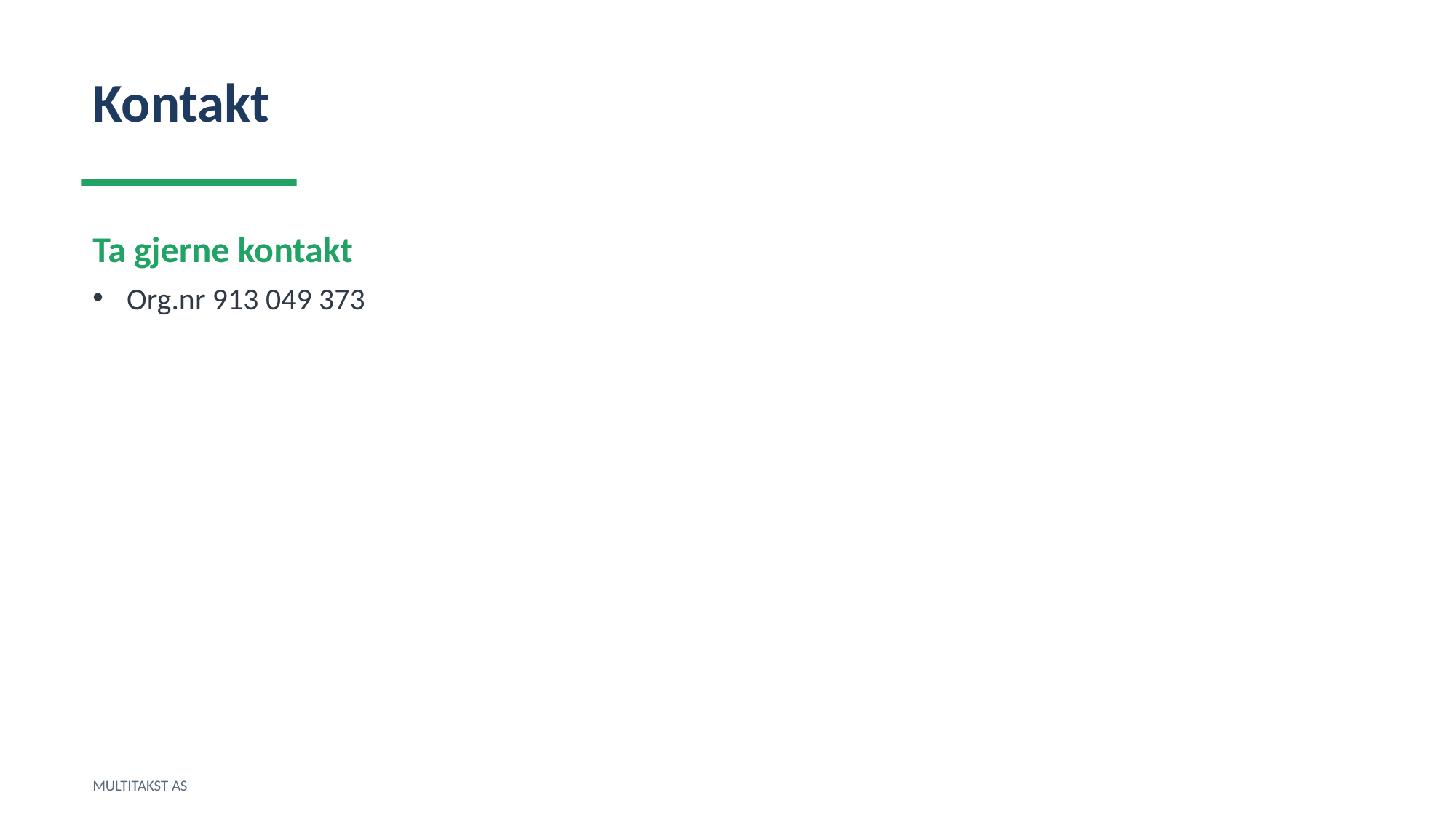

Kontakt

Ta gjerne kontakt
Org.nr 913 049 373
MULTITAKST AS